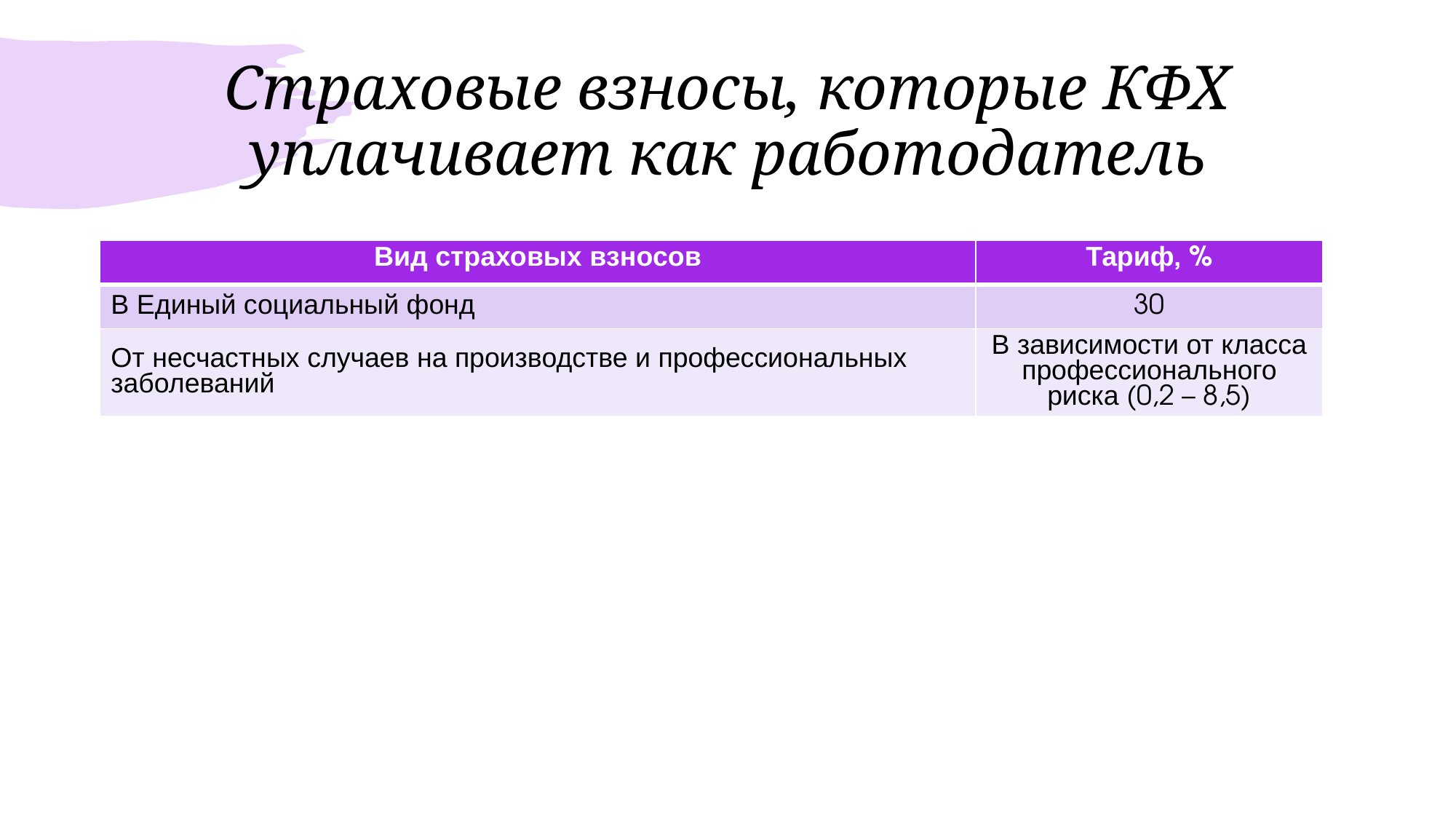

# Страховые взносы, которые КФХ уплачивает как работодатель
| Вид страховых взносов | Тариф, % |
| --- | --- |
| В Единый социальный фонд | 30 |
| От несчастных случаев на производстве и профессиональных заболеваний | В зависимости от класса профессионального риска (0,2 – 8,5) |